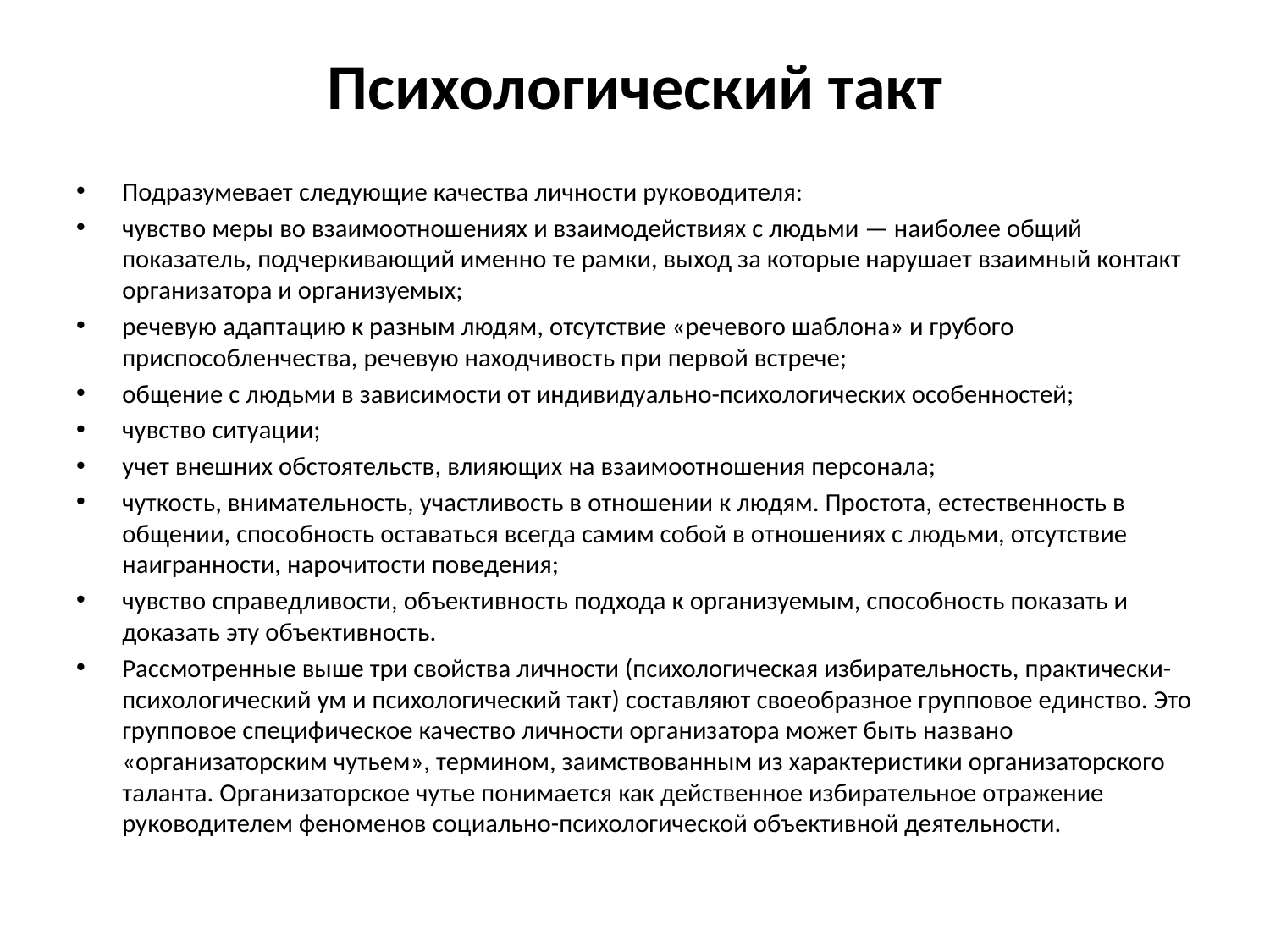

# Психологический такт
Подразумевает следующие качества личности руководителя:
чувство меры во взаимоотношениях и взаимодействиях с людьми — наиболее общий показатель, подчеркивающий именно те рамки, выход за которые нарушает взаимный контакт организатора и организуемых;
речевую адаптацию к разным людям, отсутствие «речевого шаблона» и грубого приспособленчества, речевую находчивость при первой встрече;
общение с людьми в зависимости от индивидуально-психологических особенностей;
чувство ситуации;
учет внешних обстоятельств, влияющих на взаимоотношения персонала;
чуткость, внимательность, участливость в отношении к людям. Простота, естественность в общении, способность оставаться всегда самим собой в отношениях с людьми, отсутствие наигранности, нарочитости поведения;
чувство справедливости, объективность подхода к организуемым, способность показать и доказать эту объективность.
Рассмотренные выше три свойства личности (психологическая избирательность, практически-психологический ум и психологический такт) составляют своеобразное групповое единство. Это групповое специфическое качество личности организатора может быть названо «организаторским чутьем», термином, заимствованным из характеристики организаторского таланта. Организаторское чутье понимается как действенное избирательное отражение руководителем феноменов социально-психологической объективной деятельности.